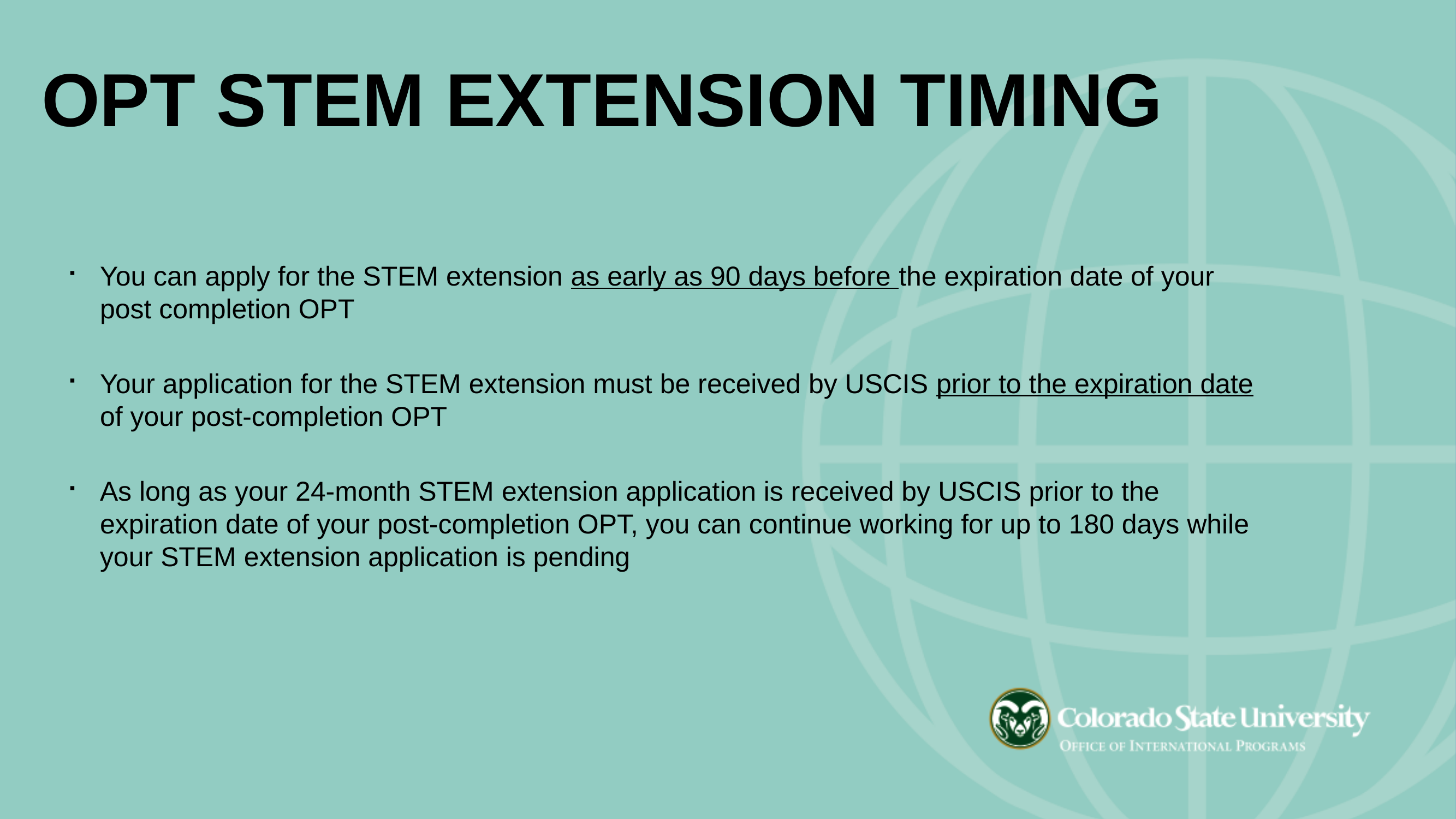

OPT STEM EXTENSION TIMING

You can apply for the STEM extension as early as 90 days before the expiration date of your post completion OPT

Your application for the STEM extension must be received by USCIS prior to the expiration date of your post-completion OPT

As long as your 24-month STEM extension application is received by USCIS prior to the expiration date of your post-completion OPT, you can continue working for up to 180 days while your STEM extension application is pending